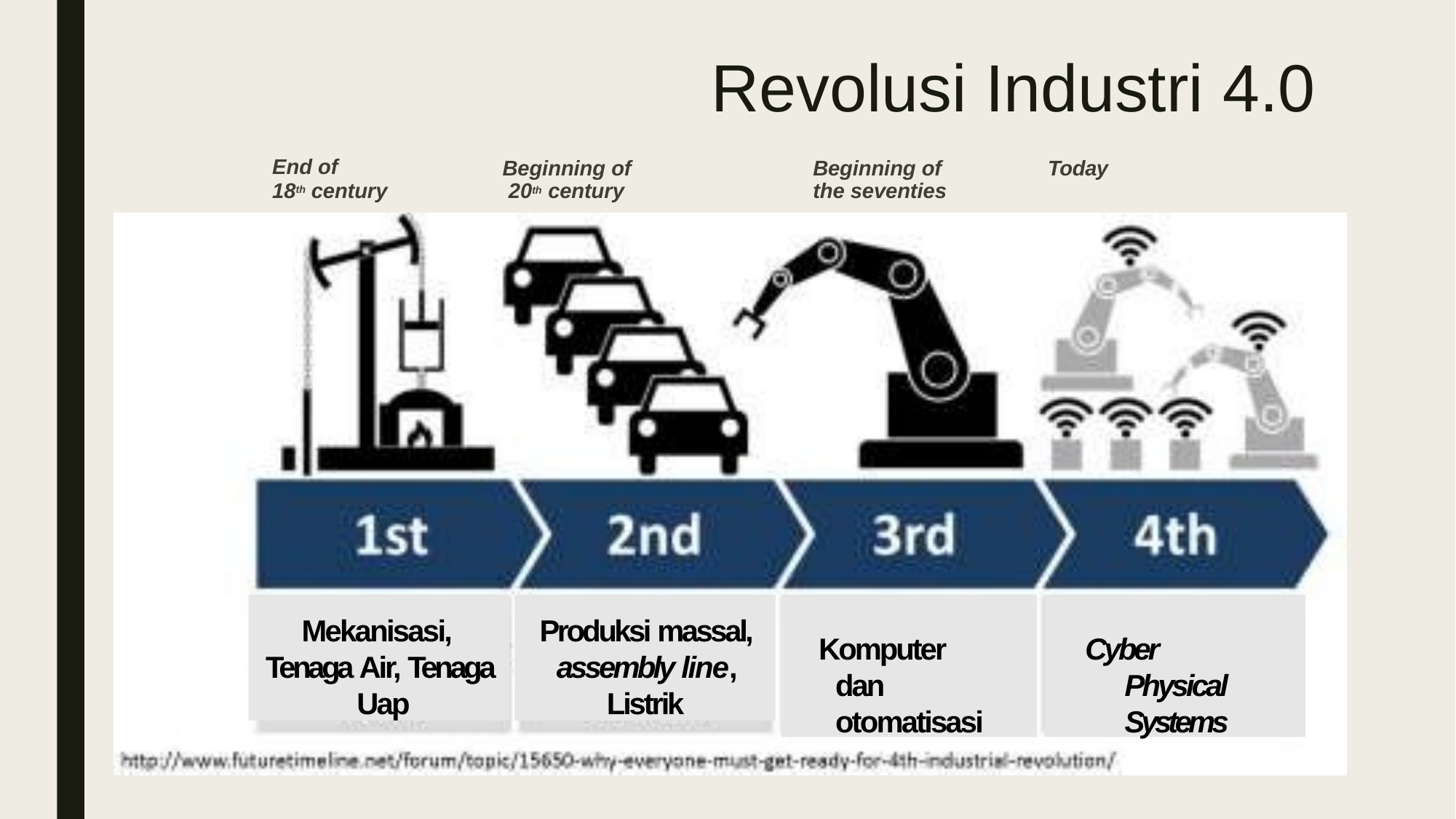

# Revolusi Industri 4.0
End of
18th century
Beginning of  20th century
Beginning of  the seventies
Today

Mekanisasi,  Tenaga Air, Tenaga  Uap
Produksi massal,  assembly line,  Listrik

Komputer dan  otomatisasi
Cyber Physical  Systems